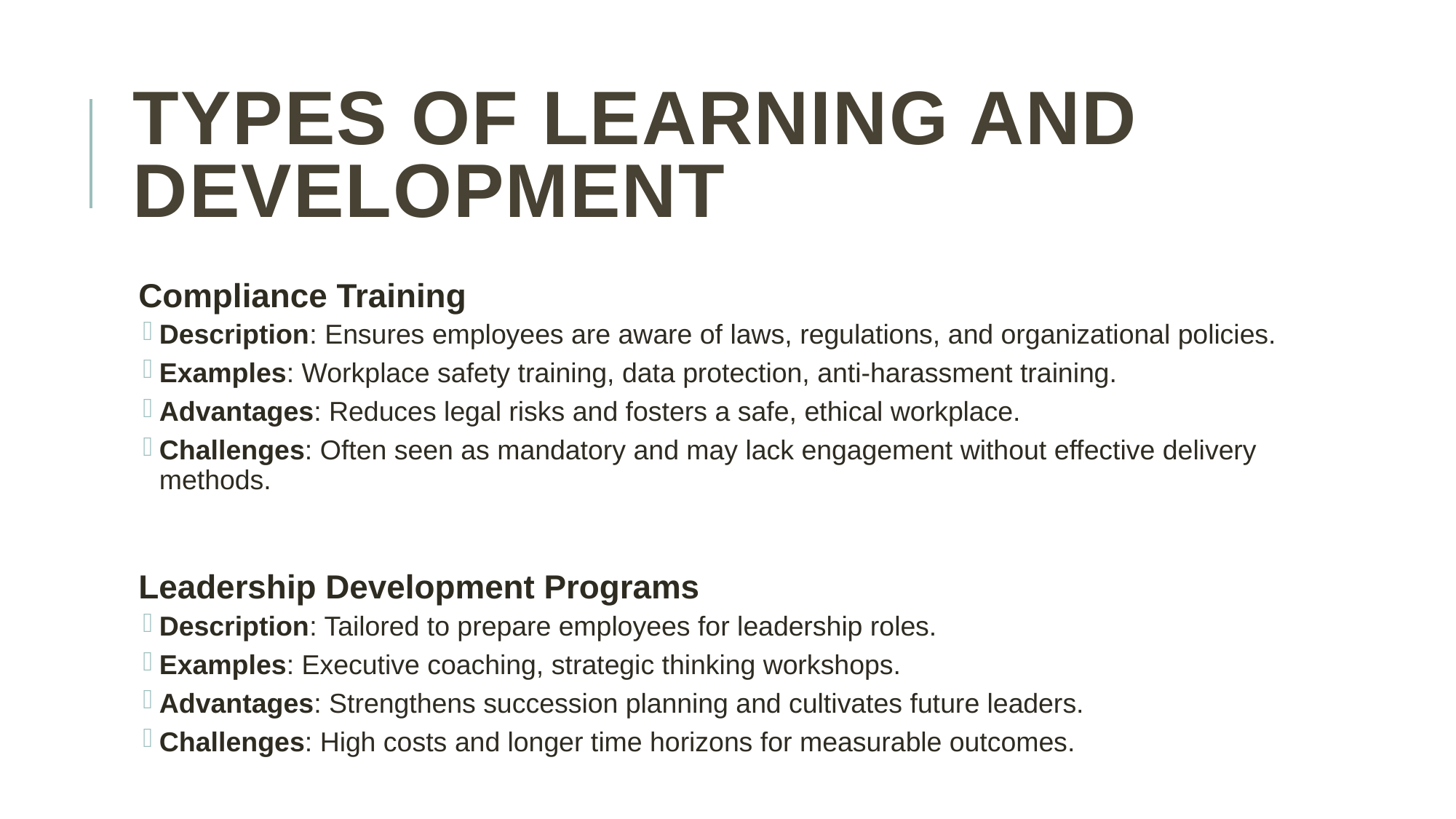

# Types of Learning and Development
Compliance Training
Description: Ensures employees are aware of laws, regulations, and organizational policies.
Examples: Workplace safety training, data protection, anti-harassment training.
Advantages: Reduces legal risks and fosters a safe, ethical workplace.
Challenges: Often seen as mandatory and may lack engagement without effective delivery methods.

Leadership Development Programs
Description: Tailored to prepare employees for leadership roles.
Examples: Executive coaching, strategic thinking workshops.
Advantages: Strengthens succession planning and cultivates future leaders.
Challenges: High costs and longer time horizons for measurable outcomes.